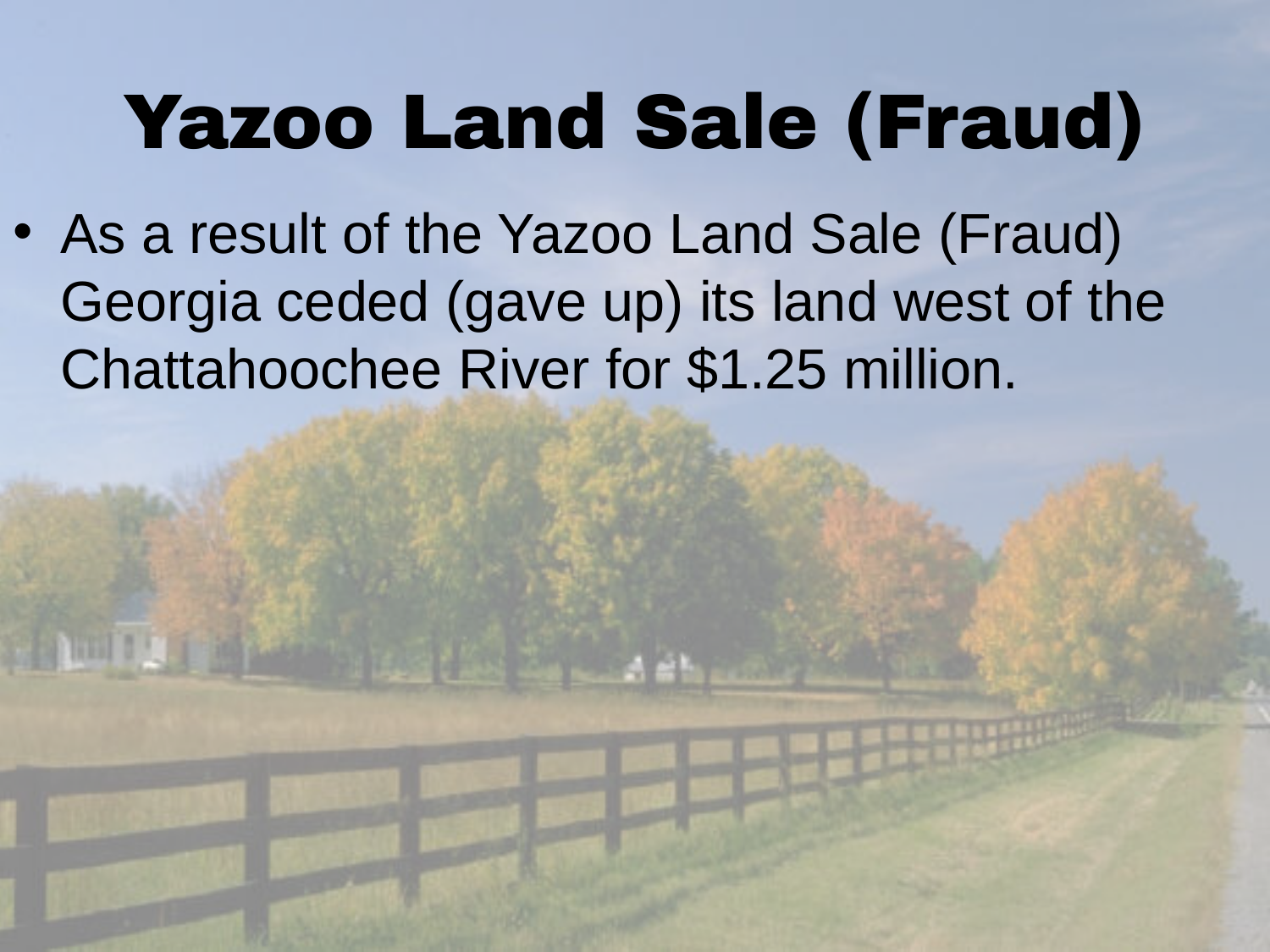

# Yazoo Land Sale (Fraud)
As a result of the Yazoo Land Sale (Fraud) Georgia ceded (gave up) its land west of the Chattahoochee River for $1.25 million.